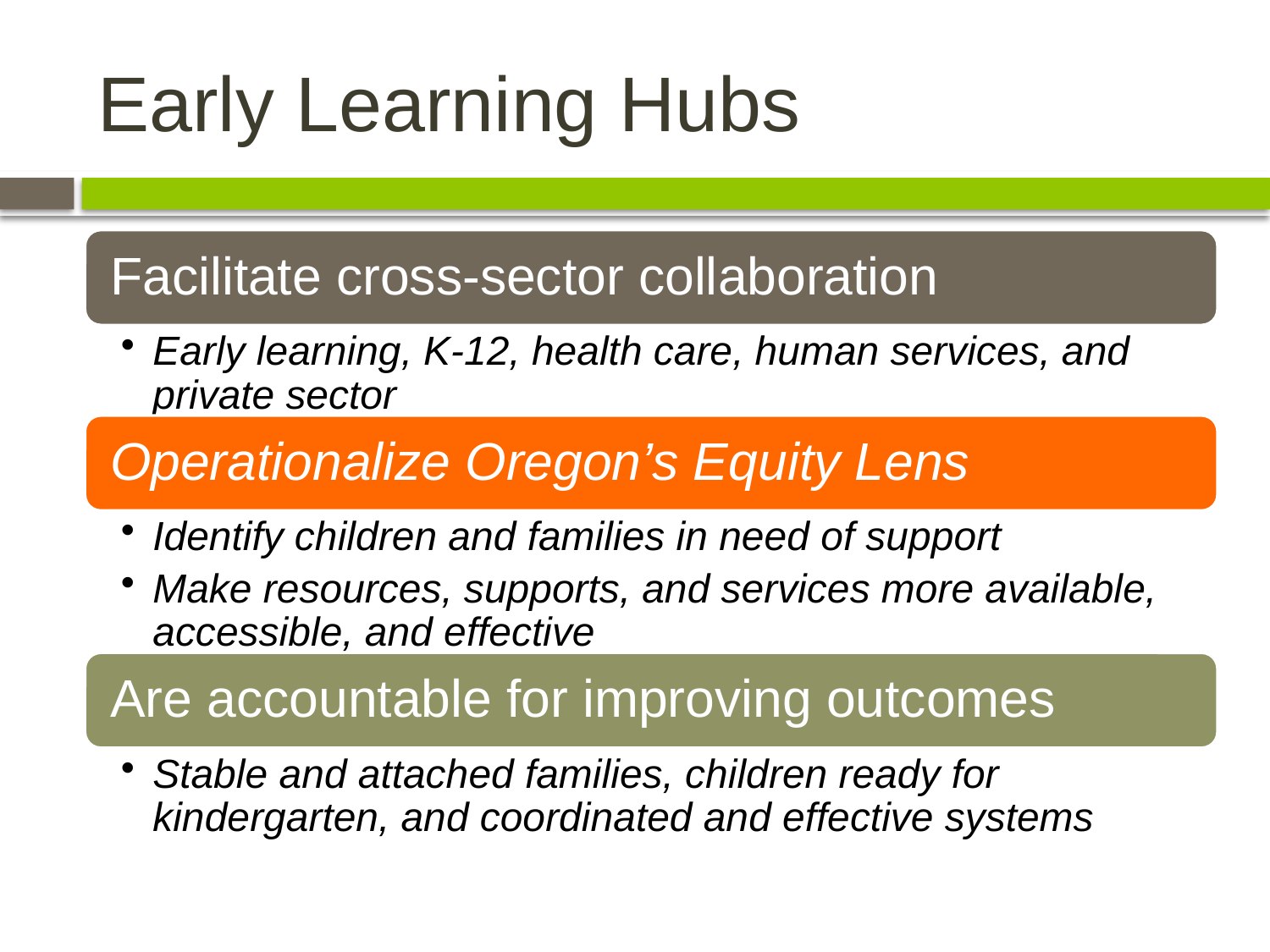

# Early Learning Hubs
Facilitate cross-sector collaboration
Early learning, K-12, health care, human services, and private sector
Operationalize Oregon’s Equity Lens
Identify children and families in need of support
Make resources, supports, and services more available, accessible, and effective
Are accountable for improving outcomes
Stable and attached families, children ready for kindergarten, and coordinated and effective systems